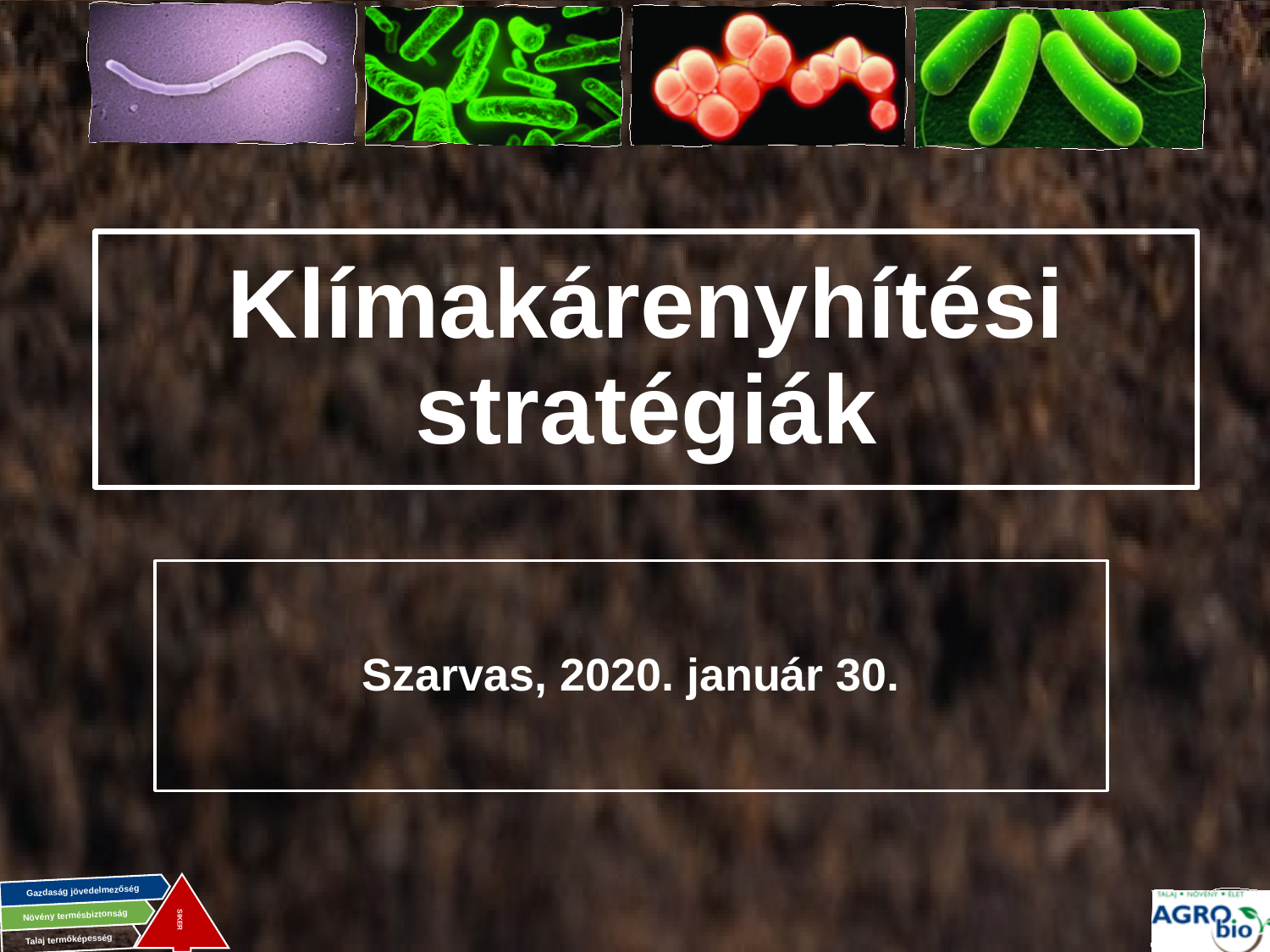

# Klímakárenyhítési stratégiák
Szarvas, 2020. január 30.